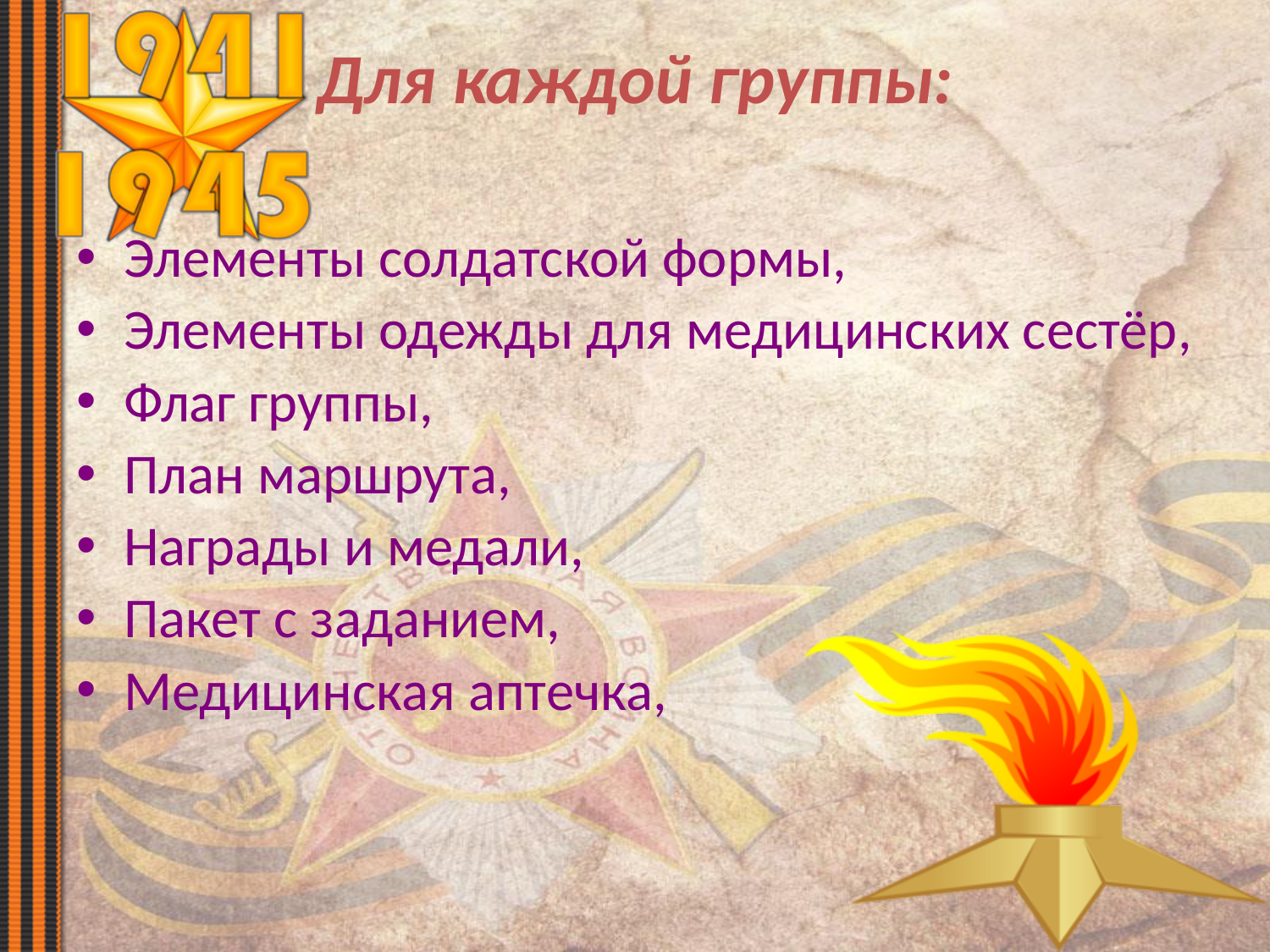

Для каждой группы:
Элементы солдатской формы,
Элементы одежды для медицинских сестёр,
Флаг группы,
План маршрута,
Награды и медали,
Пакет с заданием,
Медицинская аптечка,